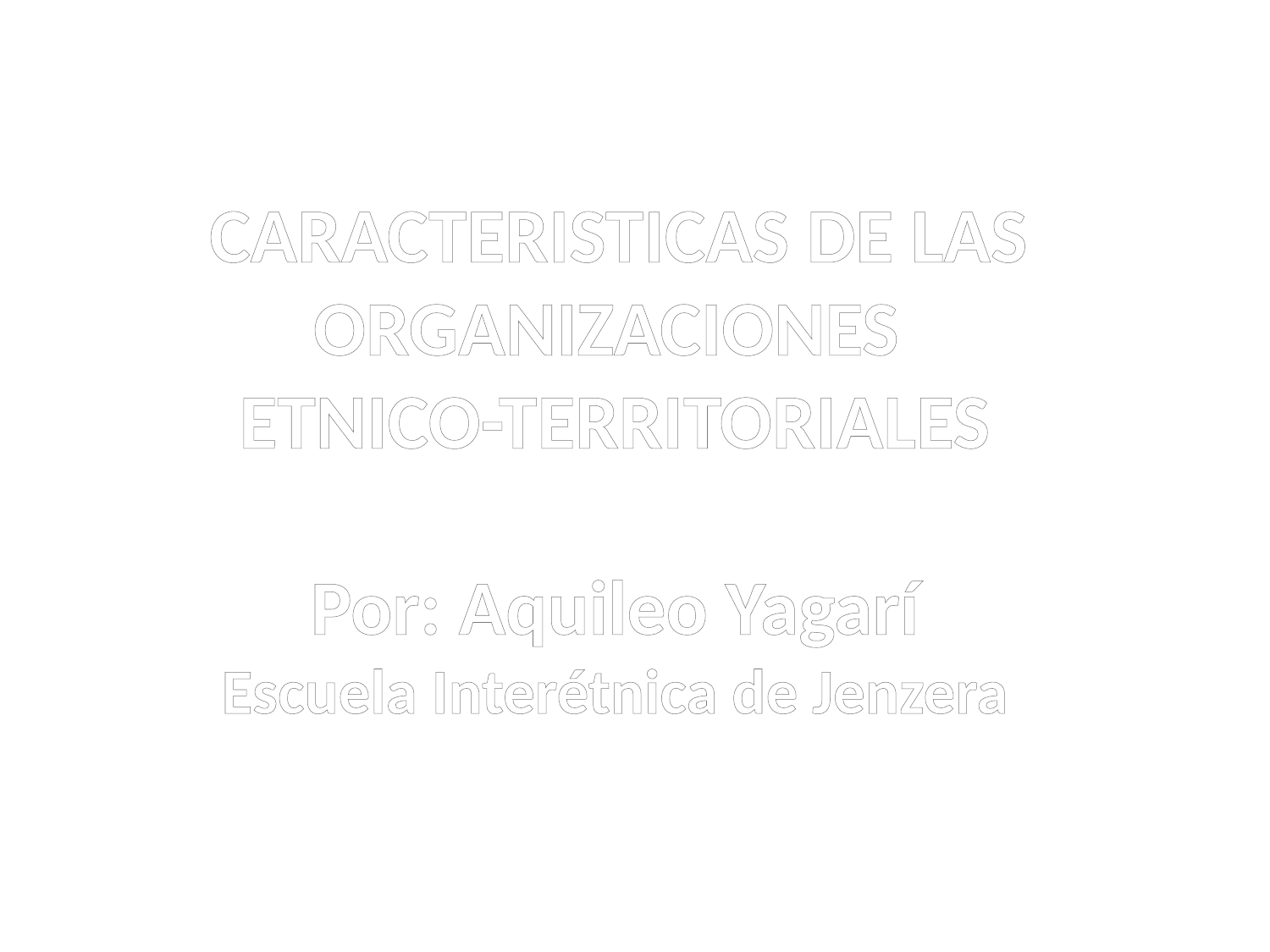

CARACTERISTICAS DE LAS ORGANIZACIONES
ETNICO-TERRITORIALES

Por: Aquileo Yagarí
Escuela Interétnica de Jenzera